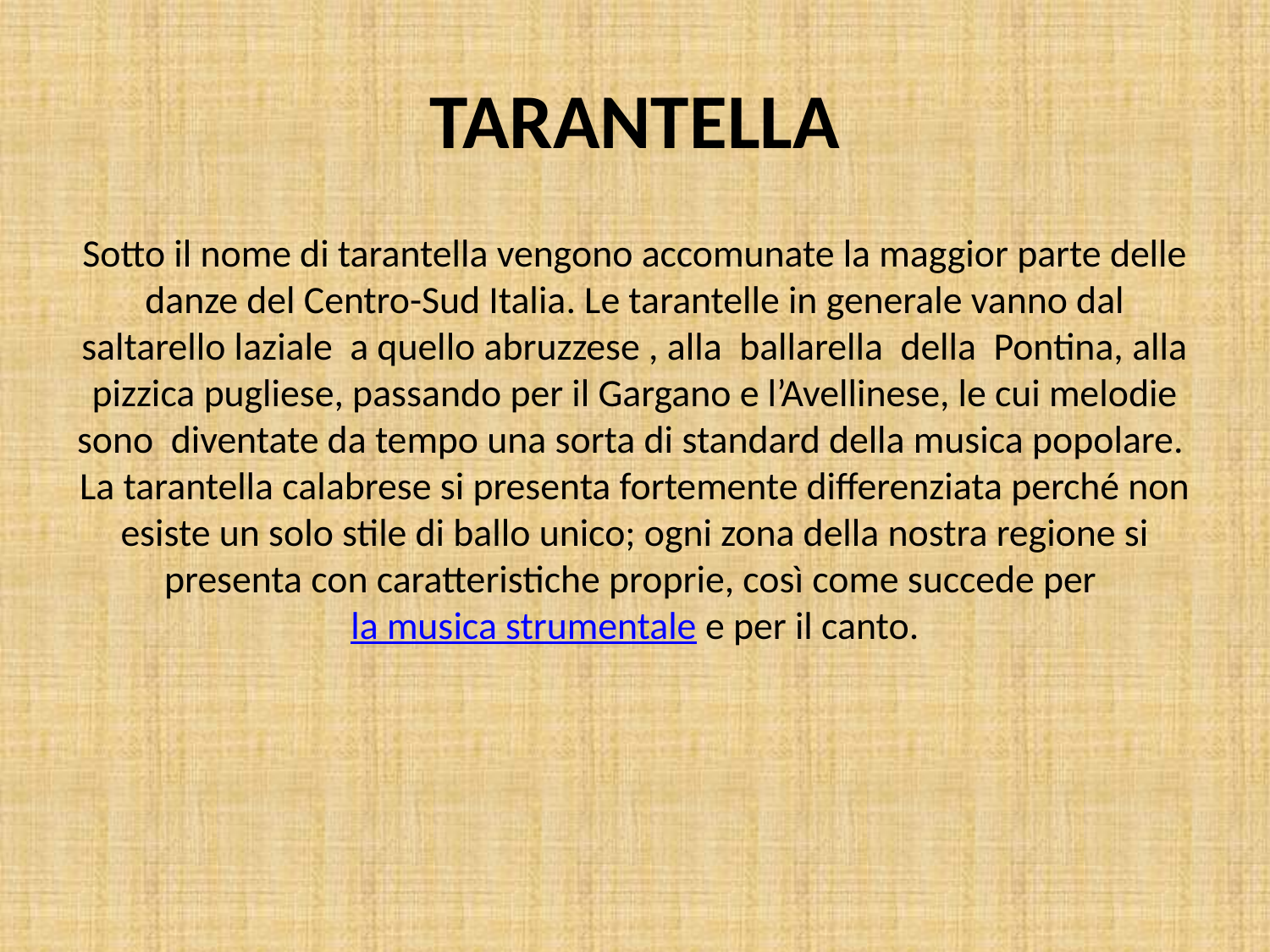

# TARANTELLA
Sotto il nome di tarantella vengono accomunate la maggior parte delle danze del Centro-Sud Italia. Le tarantelle in generale vanno dal saltarello laziale  a quello abruzzese , alla  ballarella  della  Pontina, alla pizzica pugliese, passando per il Gargano e l’Avellinese, le cui melodie sono  diventate da tempo una sorta di standard della musica popolare.  La tarantella calabrese si presenta fortemente differenziata perché non esiste un solo stile di ballo unico; ogni zona della nostra regione si presenta con caratteristiche proprie, così come succede per la musica strumentale e per il canto.